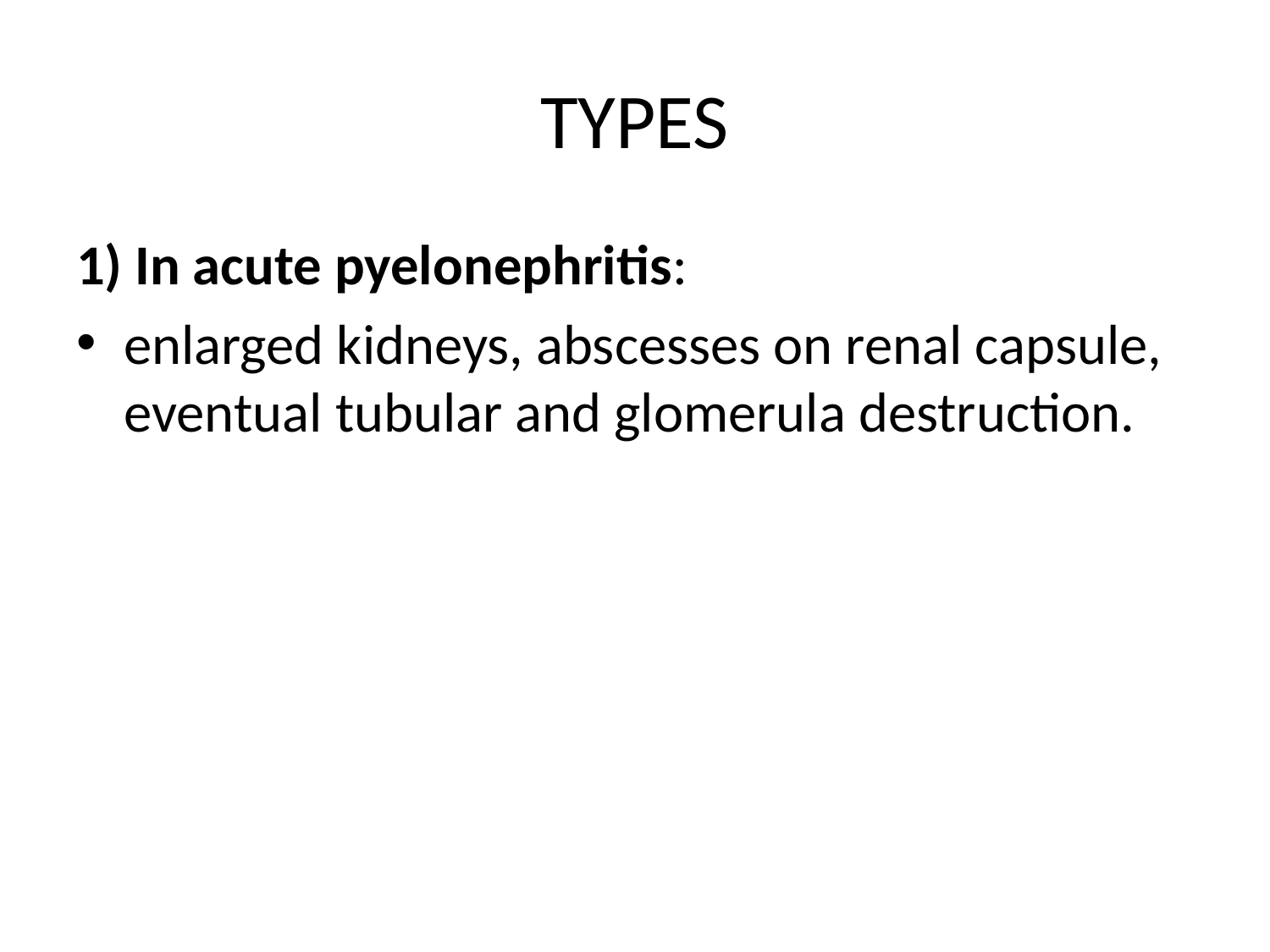

# TYPES
1) In acute pyelonephritis:
enlarged kidneys, abscesses on renal capsule, eventual tubular and glomerula destruction.